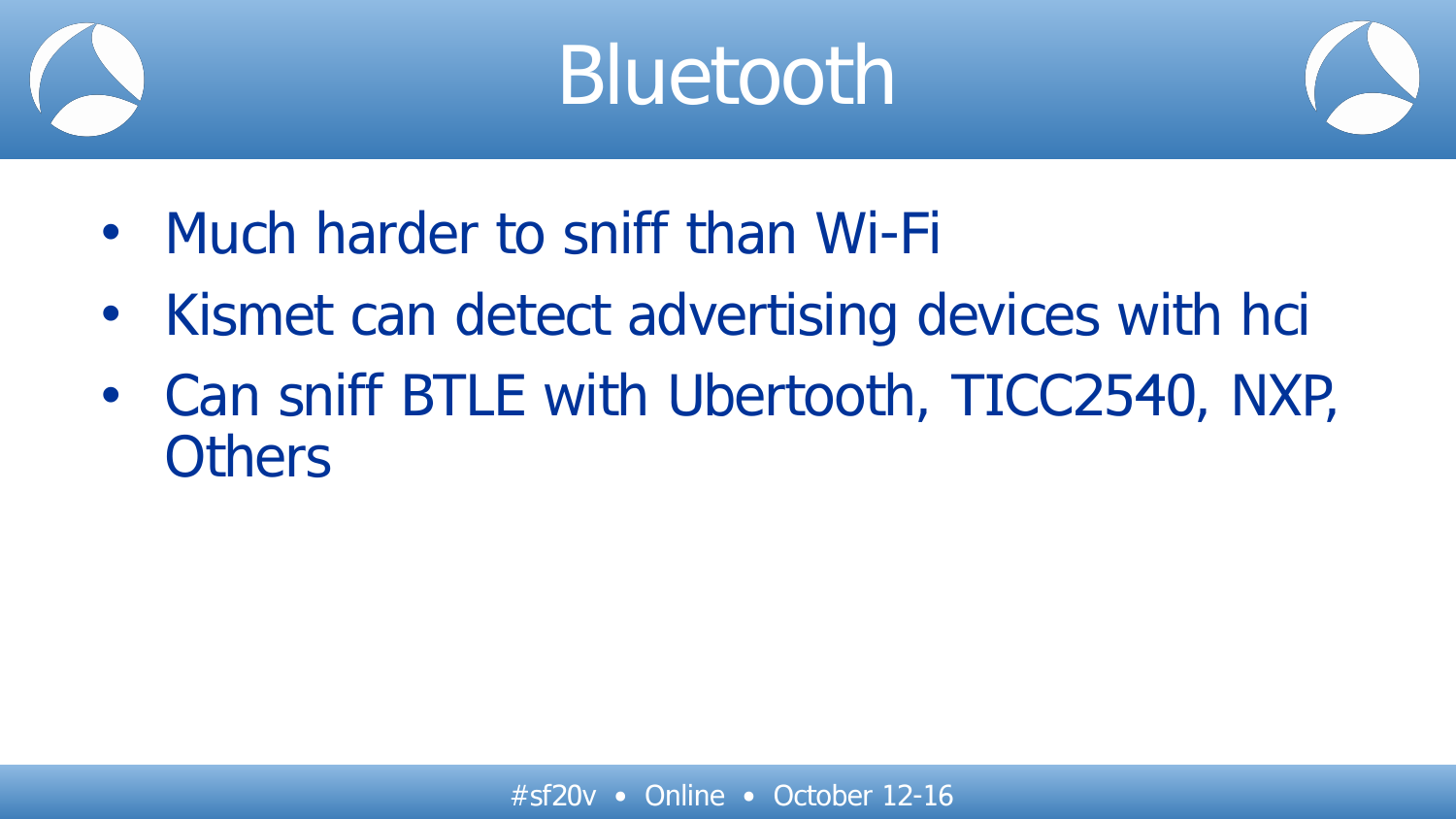

# Bluetooth
Much harder to sniff than Wi-Fi
Kismet can detect advertising devices with hci
Can sniff BTLE with Ubertooth, TICC2540, NXP, Others